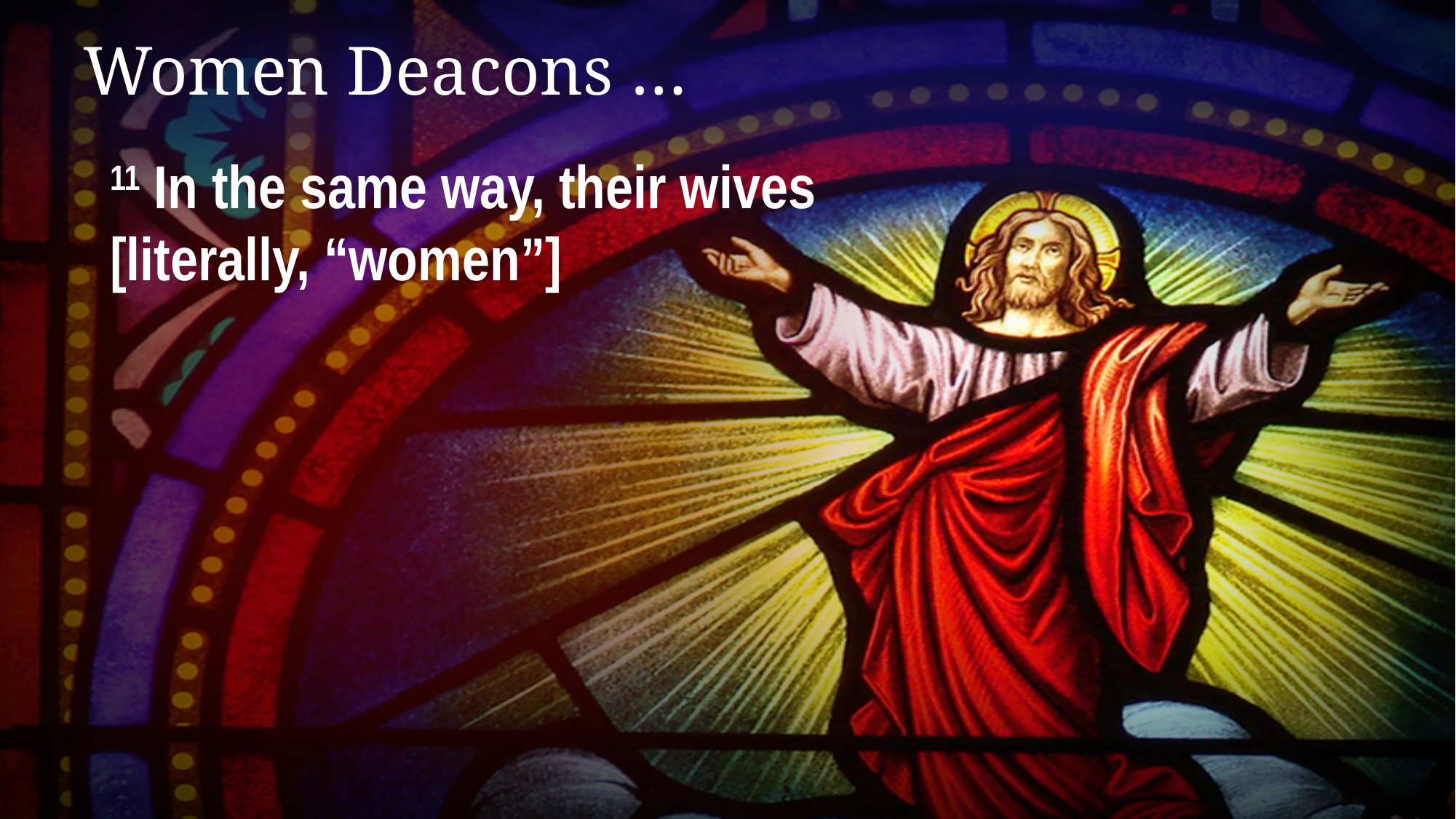

# Women Deacons …
11 In the same way, their wives
[literally, “women”]